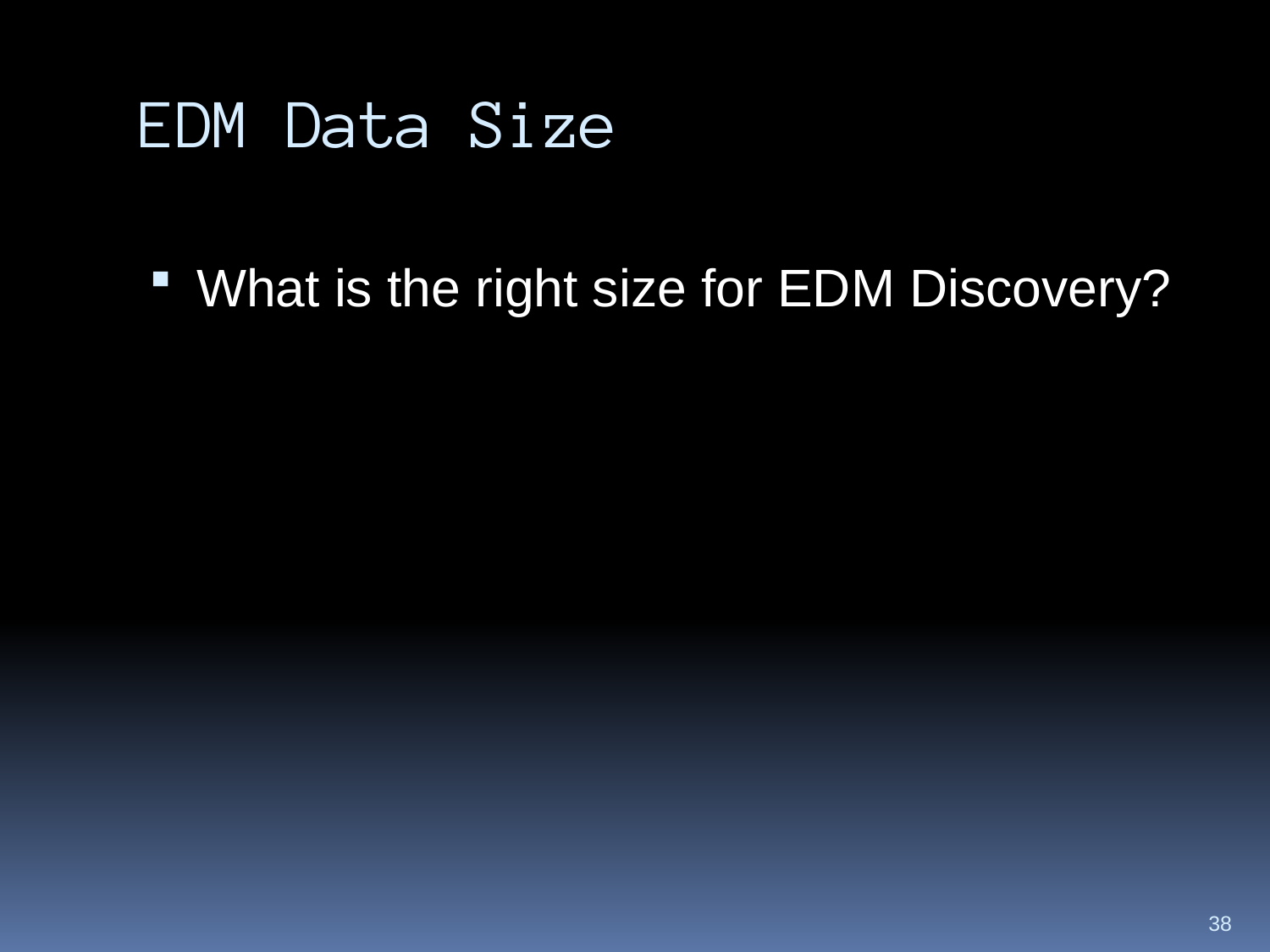

# EDM Data Size
What is the right size for EDM Discovery?
38